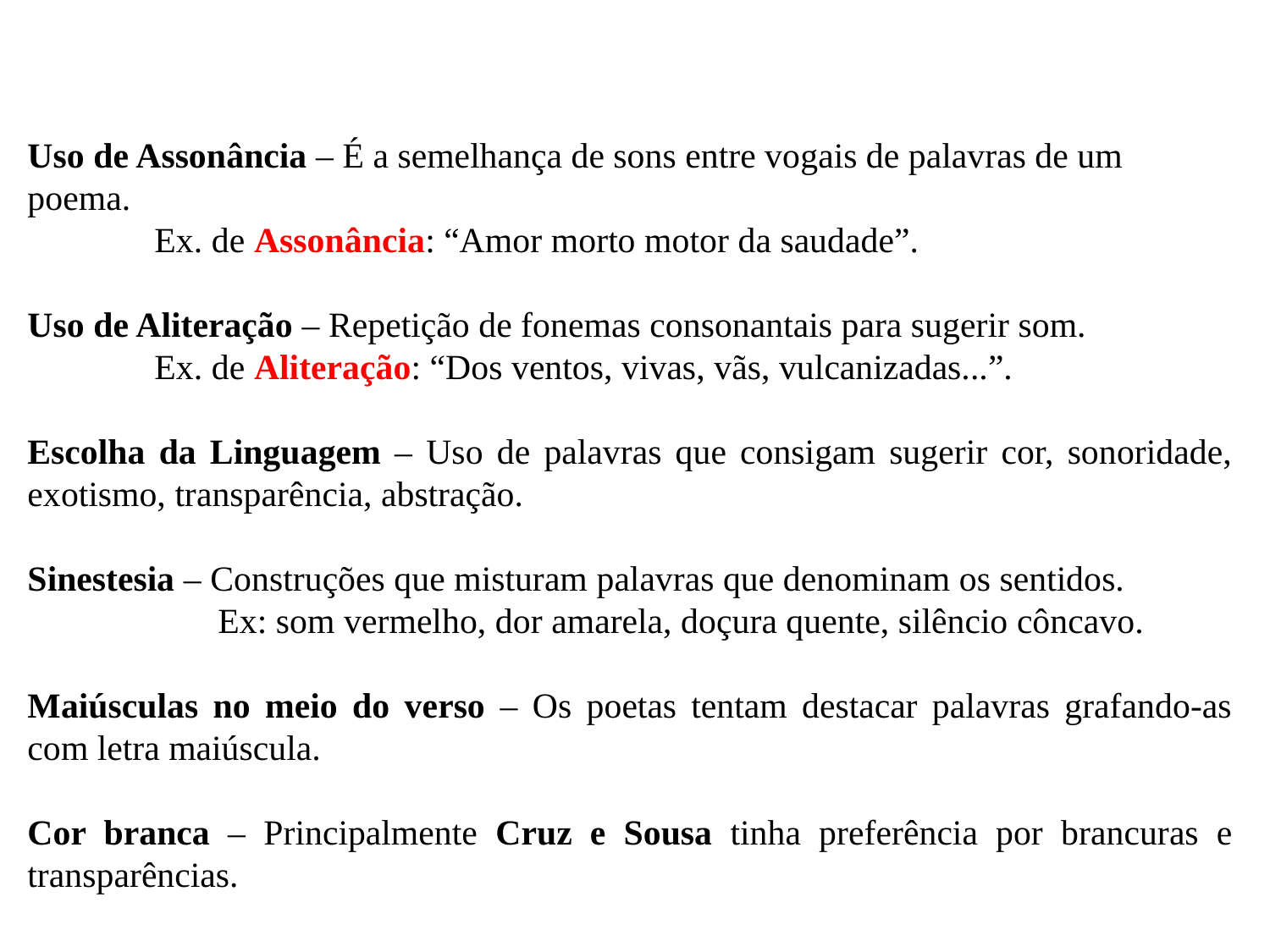

Uso de Assonância – É a semelhança de sons entre vogais de palavras de um poema.
	Ex. de Assonância: “Amor morto motor da saudade”.

Uso de Aliteração – Repetição de fonemas consonantais para sugerir som.
	Ex. de Aliteração: “Dos ventos, vivas, vãs, vulcanizadas...”.

Escolha da Linguagem – Uso de palavras que consigam sugerir cor, sonoridade, exotismo, transparência, abstração.

Sinestesia – Construções que misturam palavras que denominam os sentidos.
	Ex: som vermelho, dor amarela, doçura quente, silêncio côncavo.

Maiúsculas no meio do verso – Os poetas tentam destacar palavras grafando-as com letra maiúscula.

Cor branca – Principalmente Cruz e Sousa tinha preferência por brancuras e transparências.